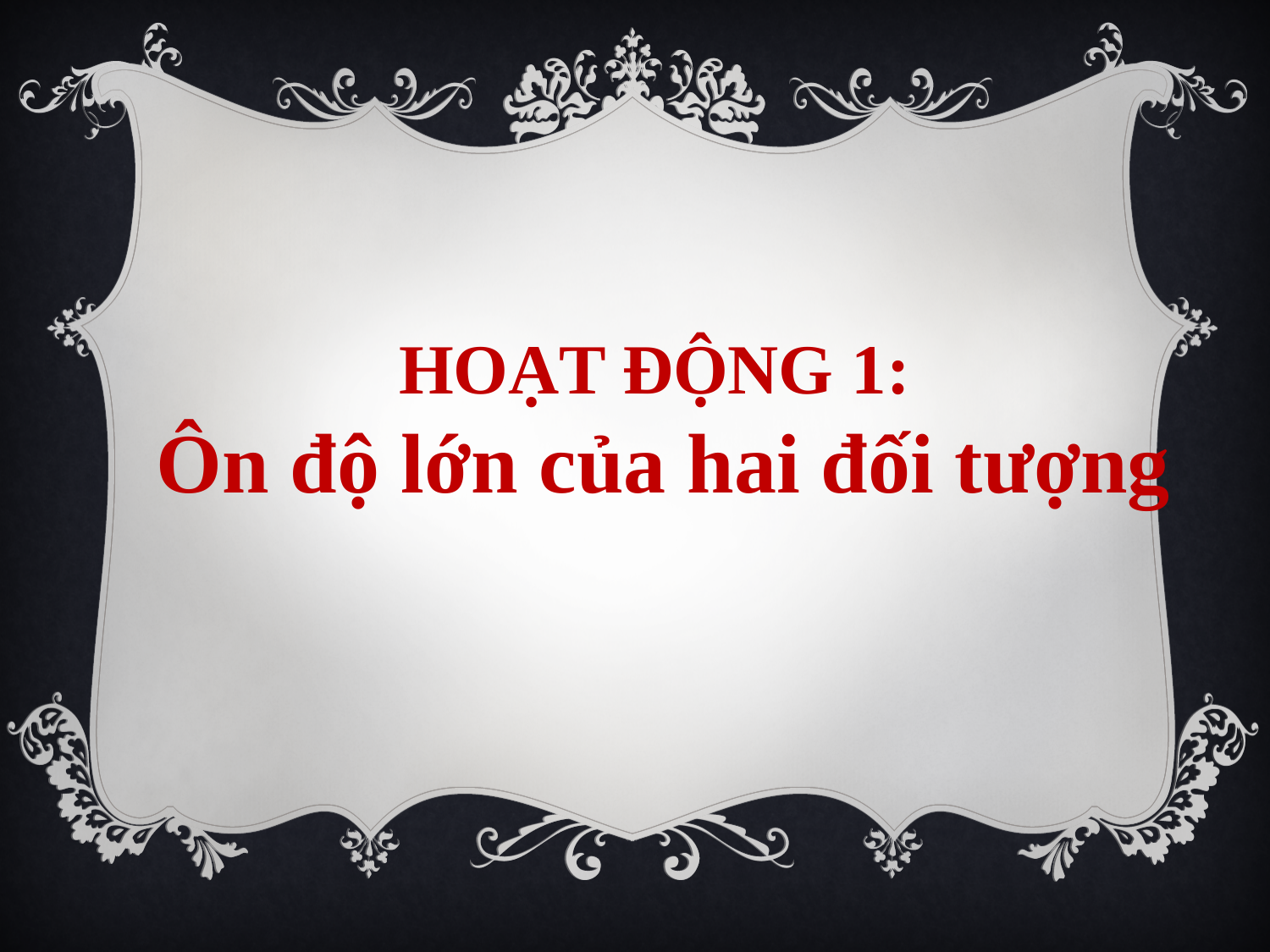

HOẠT ĐỘNG 1:
Ôn độ lớn của hai đối tượng